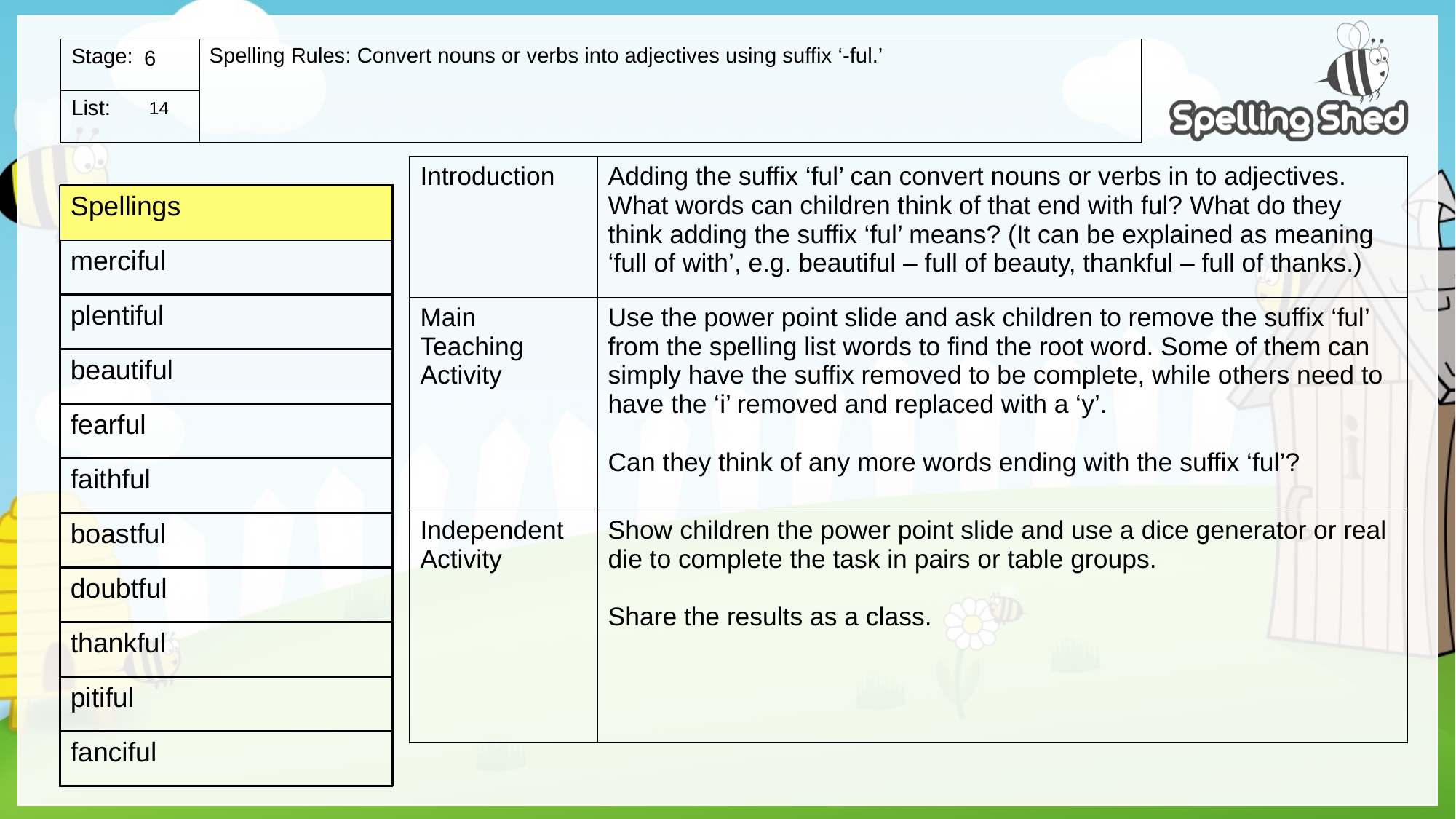

Spelling Rules: Convert nouns or verbs into adjectives using suffix ‘-ful.’

6
 14
| Introduction | Adding the suffix ‘ful’ can convert nouns or verbs in to adjectives. What words can children think of that end with ful? What do they think adding the suffix ‘ful’ means? (It can be explained as meaning ‘full of with’, e.g. beautiful – full of beauty, thankful – full of thanks.) |
| --- | --- |
| Main Teaching Activity | Use the power point slide and ask children to remove the suffix ‘ful’ from the spelling list words to find the root word. Some of them can simply have the suffix removed to be complete, while others need to have the ‘i’ removed and replaced with a ‘y’. Can they think of any more words ending with the suffix ‘ful’? |
| Independent Activity | Show children the power point slide and use a dice generator or real die to complete the task in pairs or table groups. Share the results as a class. |
| Spellings |
| --- |
| merciful |
| plentiful |
| beautiful |
| fearful |
| faithful |
| boastful |
| doubtful |
| thankful |
| pitiful |
| fanciful |